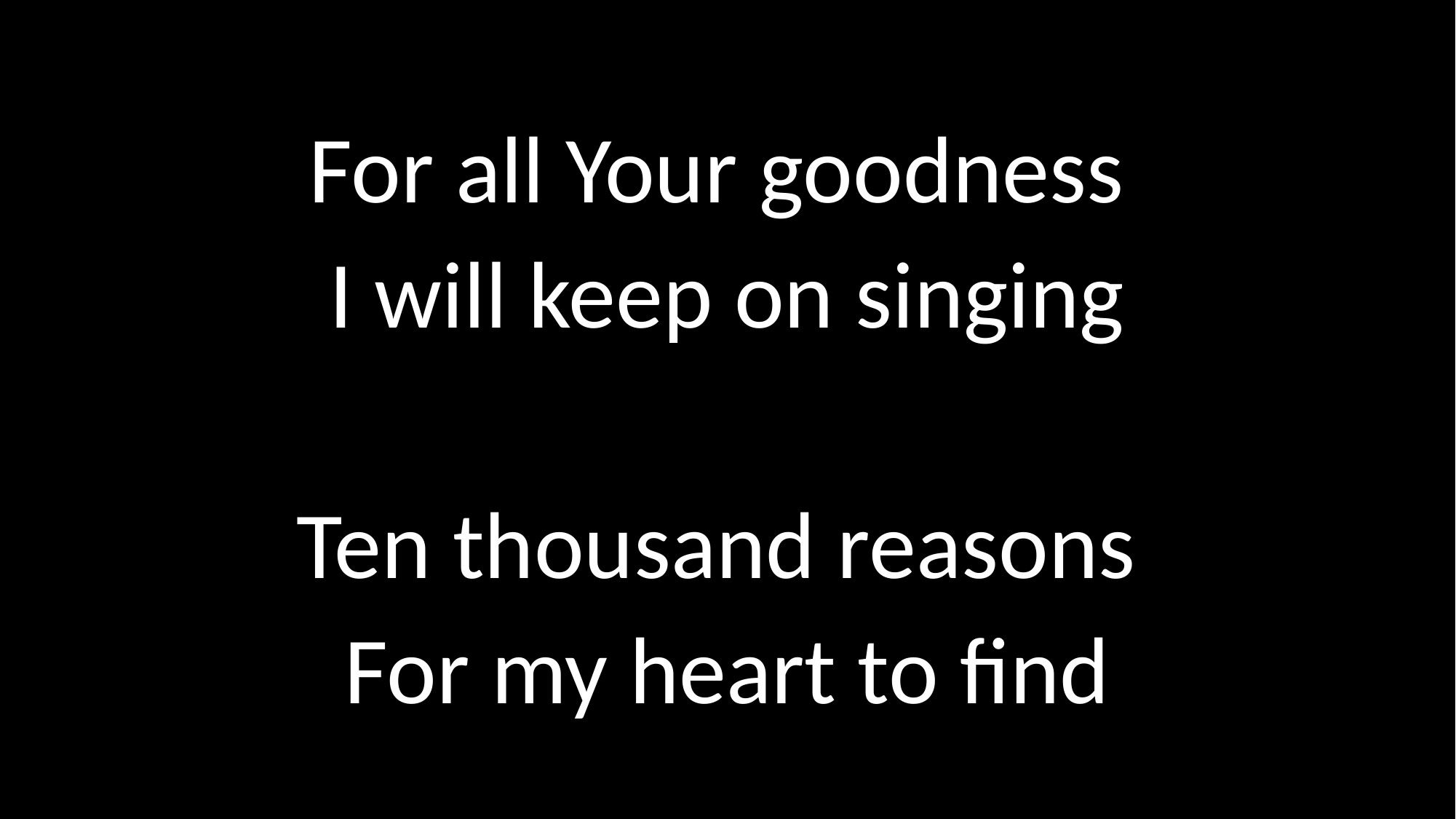

For all Your goodness
I will keep on singing

Ten thousand reasons
For my heart to find